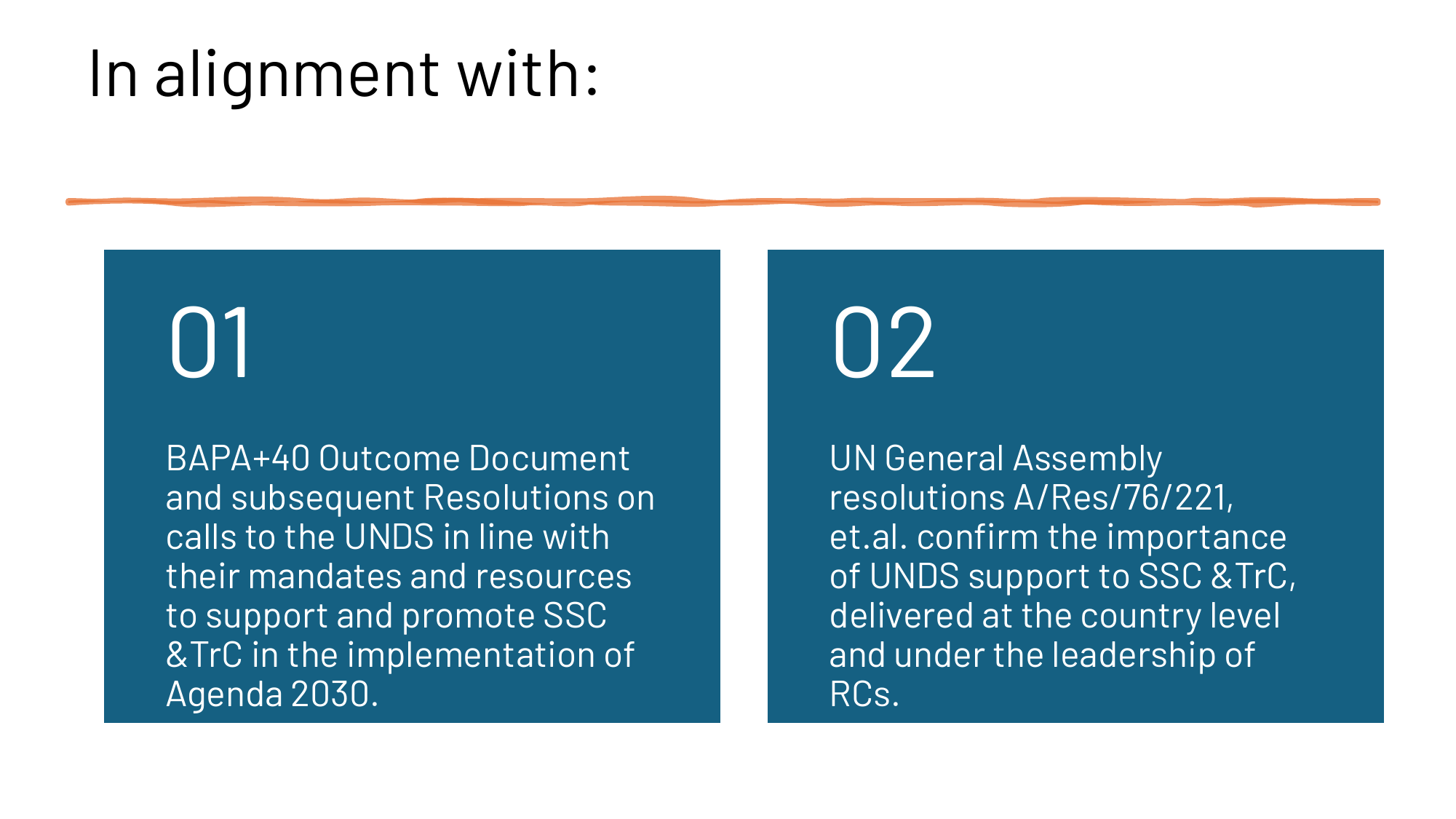

# In alignment with:

BAPA+40 Outcome Document and subsequent Resolutions on calls to the UNDS in line with their mandates and resources to support and promote SSC &TrC in the implementation of Agenda 2030.
01
UN General Assembly resolutions A/Res/76/221, et.al. confirm the importance of UNDS support to SSC &TrC, delivered at the country level and under the leadership of RCs.
02